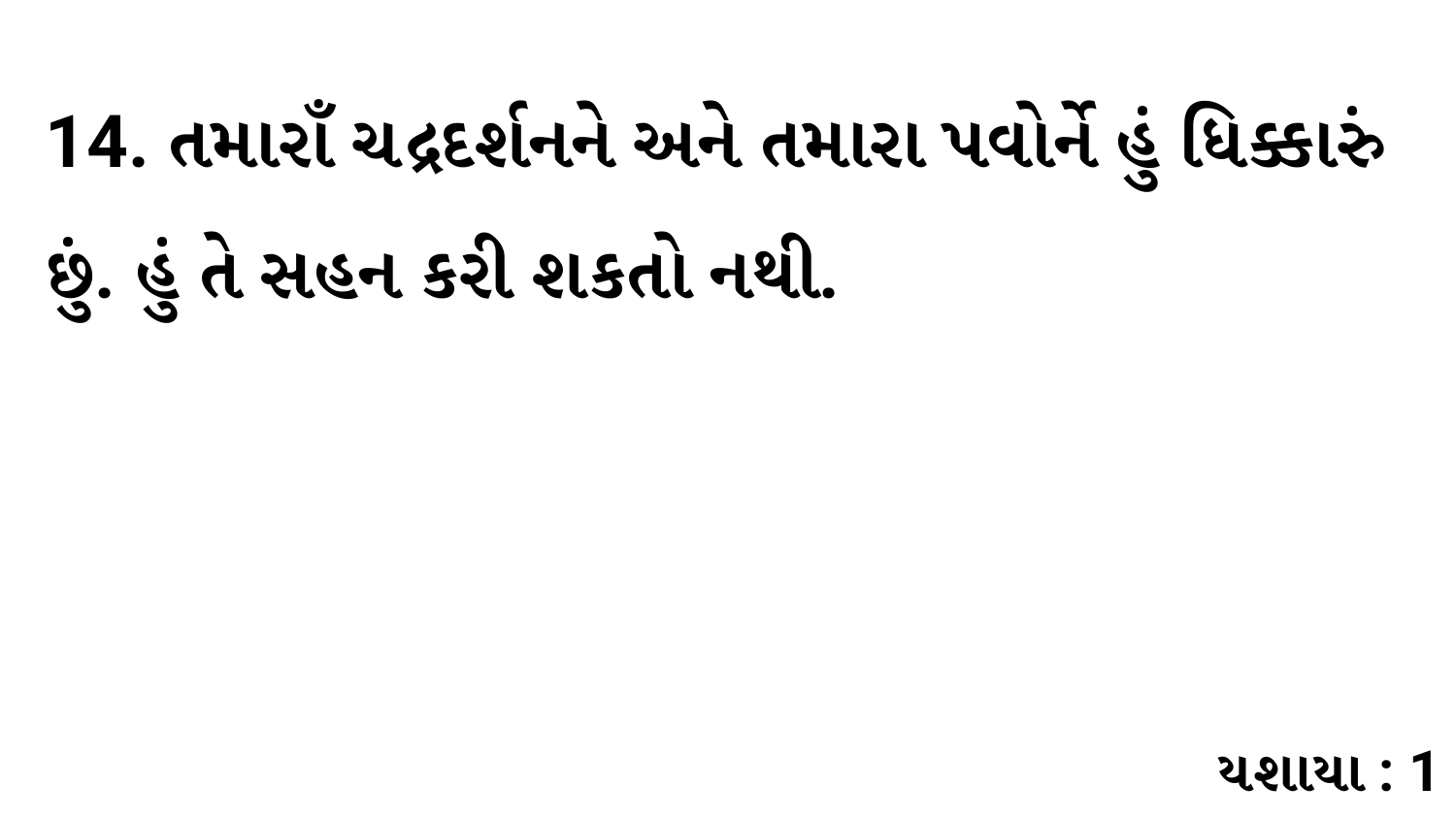

14. તમારાઁ ચદ્રદર્શનને અને તમારા પવોર્ને હું ધિક્કારું છું. હું તે સહન કરી શકતો નથી.
યશાયા : 1